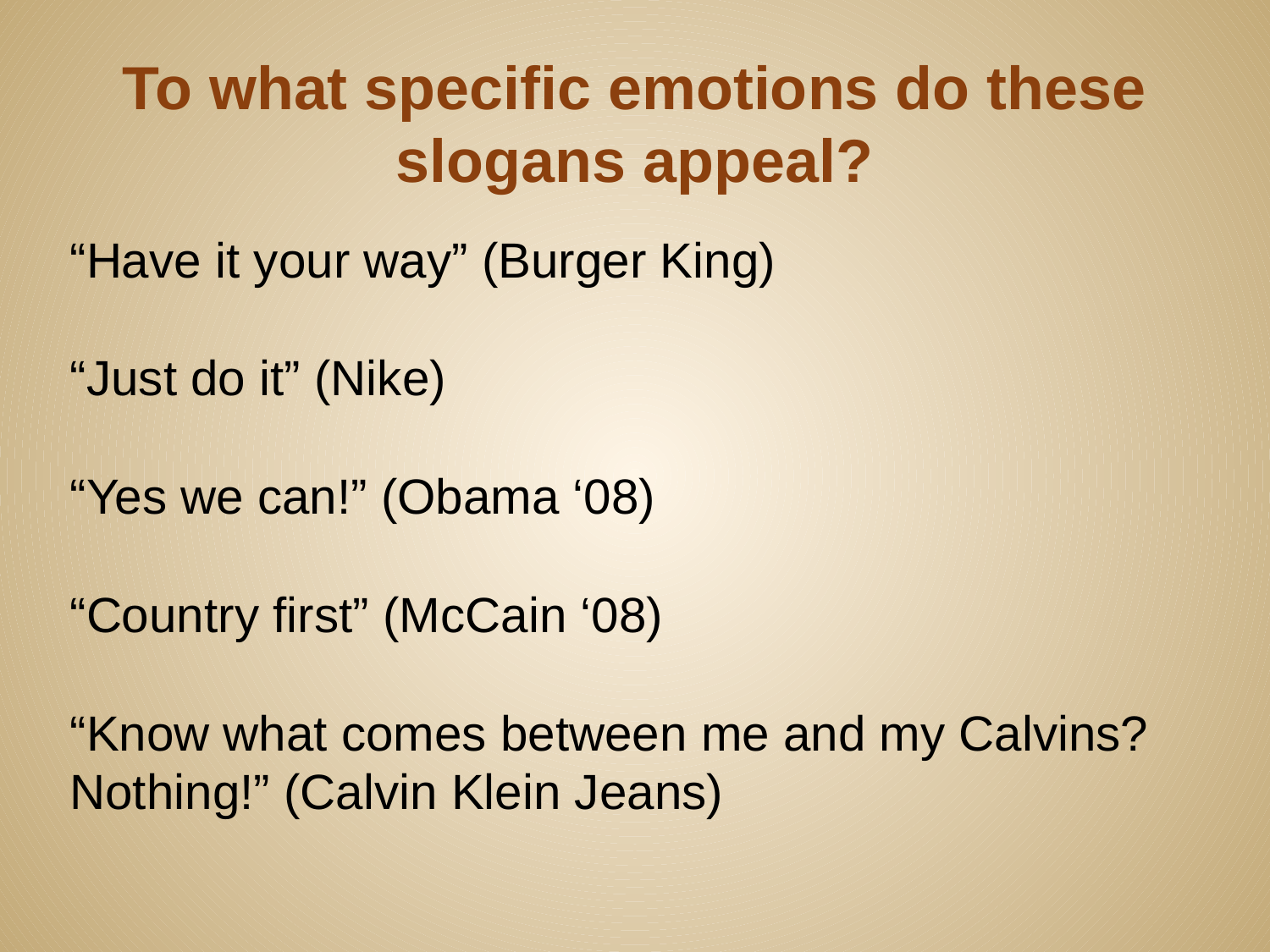

# To what specific emotions do these slogans appeal?
“Have it your way” (Burger King)

“Just do it” (Nike)

“Yes we can!” (Obama ‘08)

“Country first” (McCain ‘08)

“Know what comes between me and my Calvins? Nothing!” (Calvin Klein Jeans)